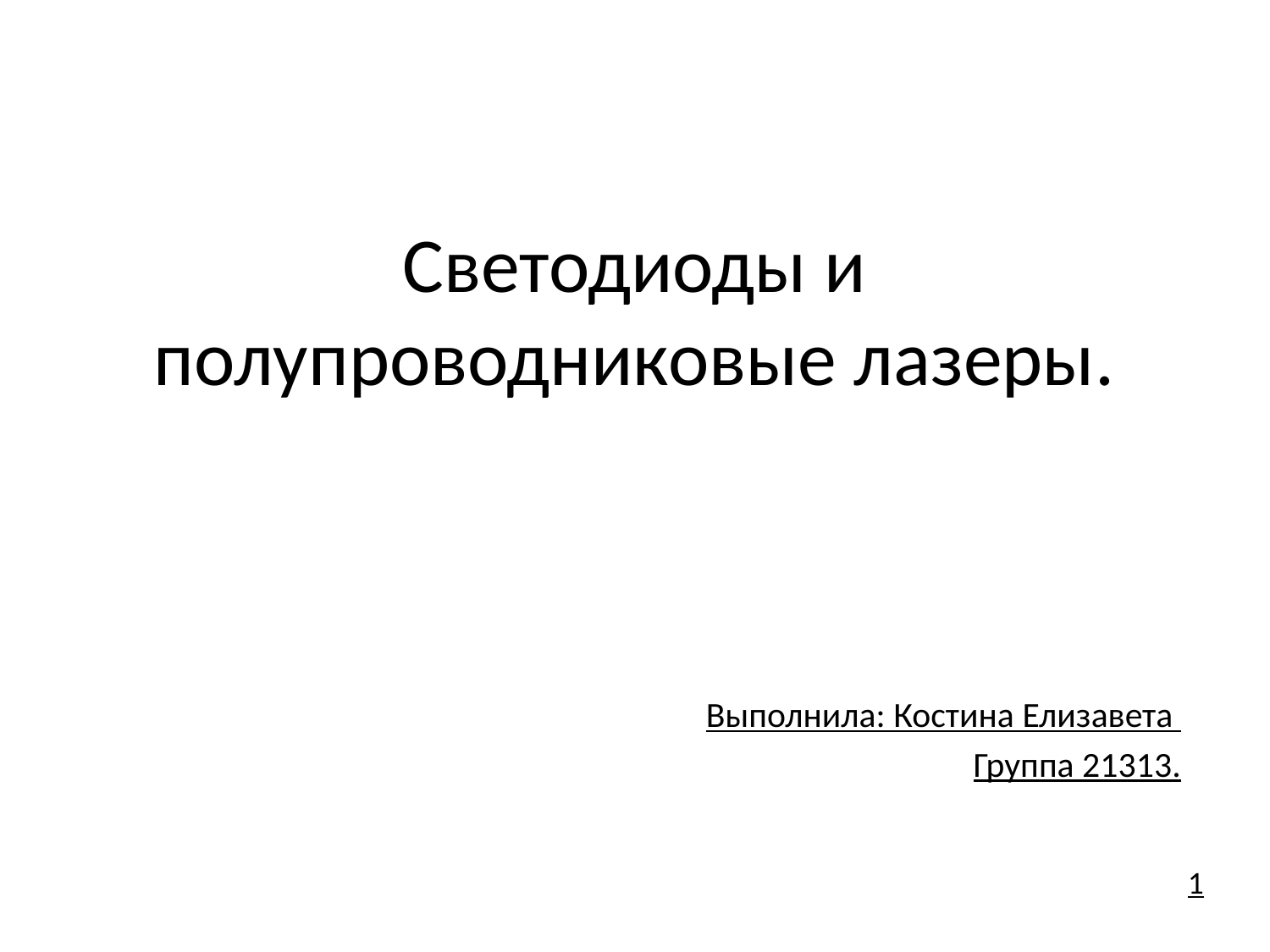

# Светодиоды и полупроводниковые лазеры.
Выполнила: Костина Елизавета
Группа 21313.
1